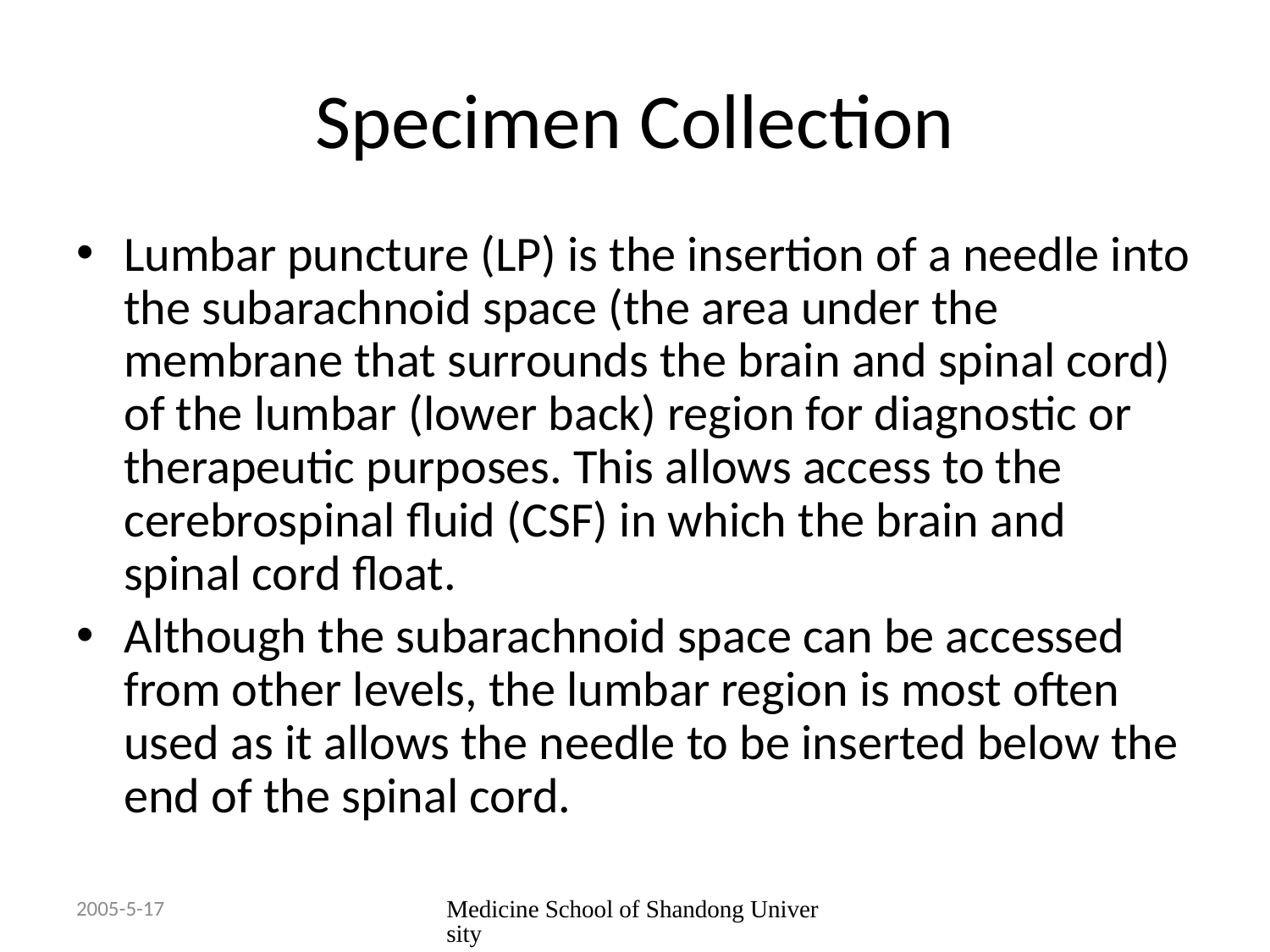

# Specimen Collection
Lumbar puncture (LP) is the insertion of a needle into the subarachnoid space (the area under the membrane that surrounds the brain and spinal cord) of the lumbar (lower back) region for diagnostic or therapeutic purposes. This allows access to the cerebrospinal fluid (CSF) in which the brain and spinal cord float.
Although the subarachnoid space can be accessed from other levels, the lumbar region is most often used as it allows the needle to be inserted below the end of the spinal cord.
2005-5-17
Medicine School of Shandong University